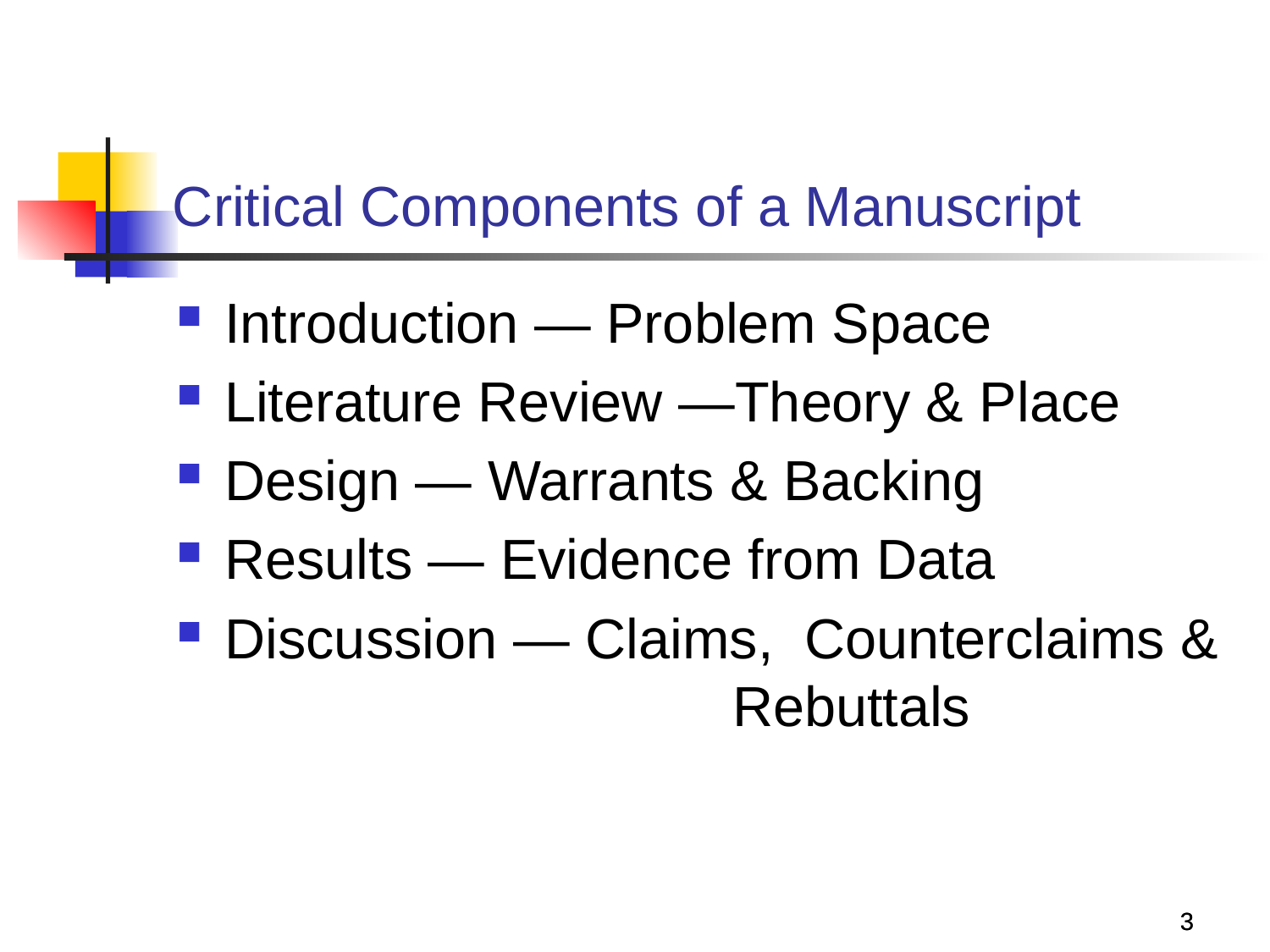

Critical Components of a Manuscript
Introduction — Problem Space
Literature Review —Theory & Place
Design — Warrants & Backing
Results — Evidence from Data
Discussion — Claims,  Counterclaims & 				Rebuttals
3
3